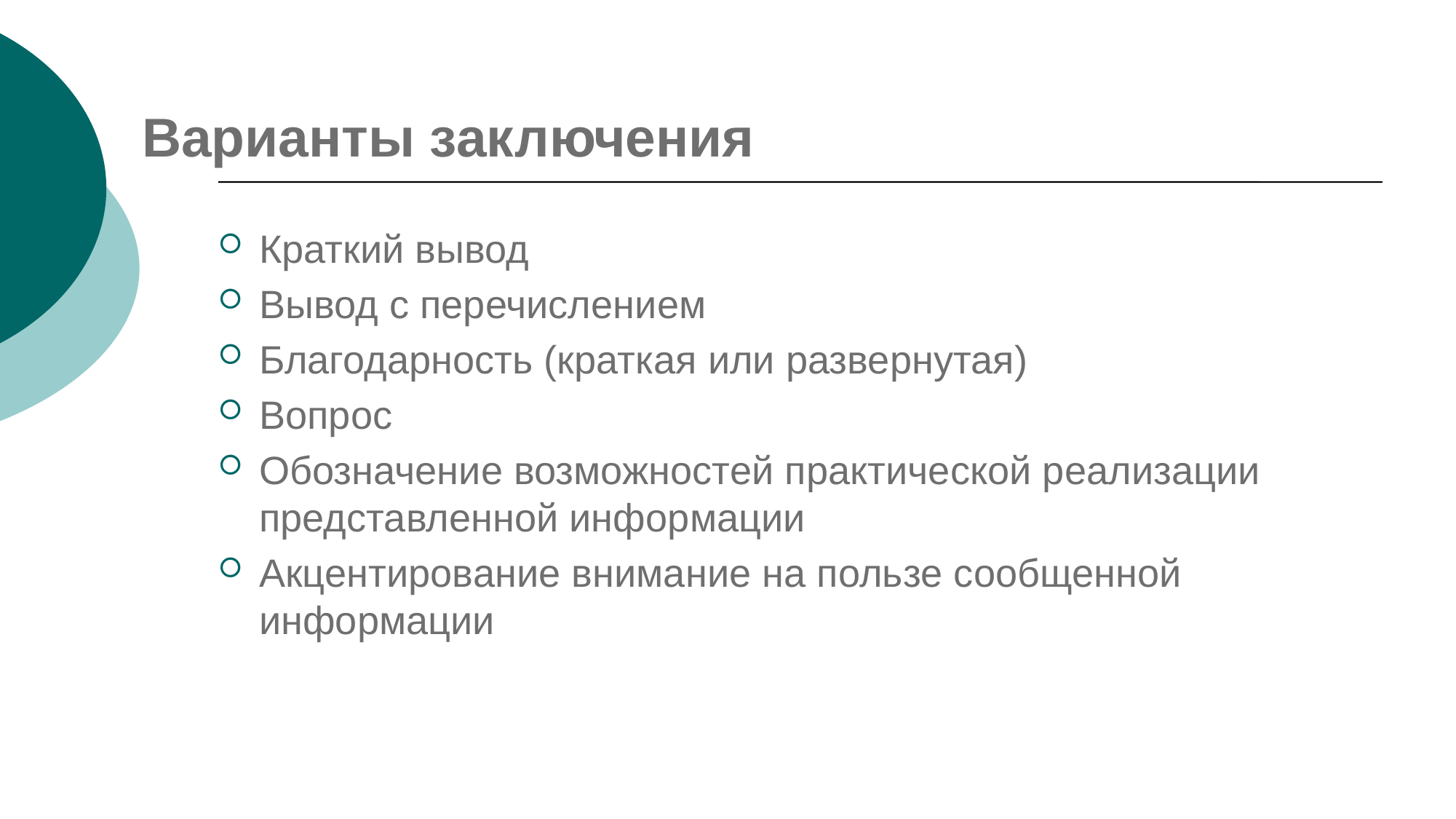

Краткий вывод
Вывод с перечислением
Благодарность (краткая или развернутая)
Вопрос
Обозначение возможностей практической реализации представленной информации
Акцентирование внимание на пользе сообщенной информации
Варианты заключения